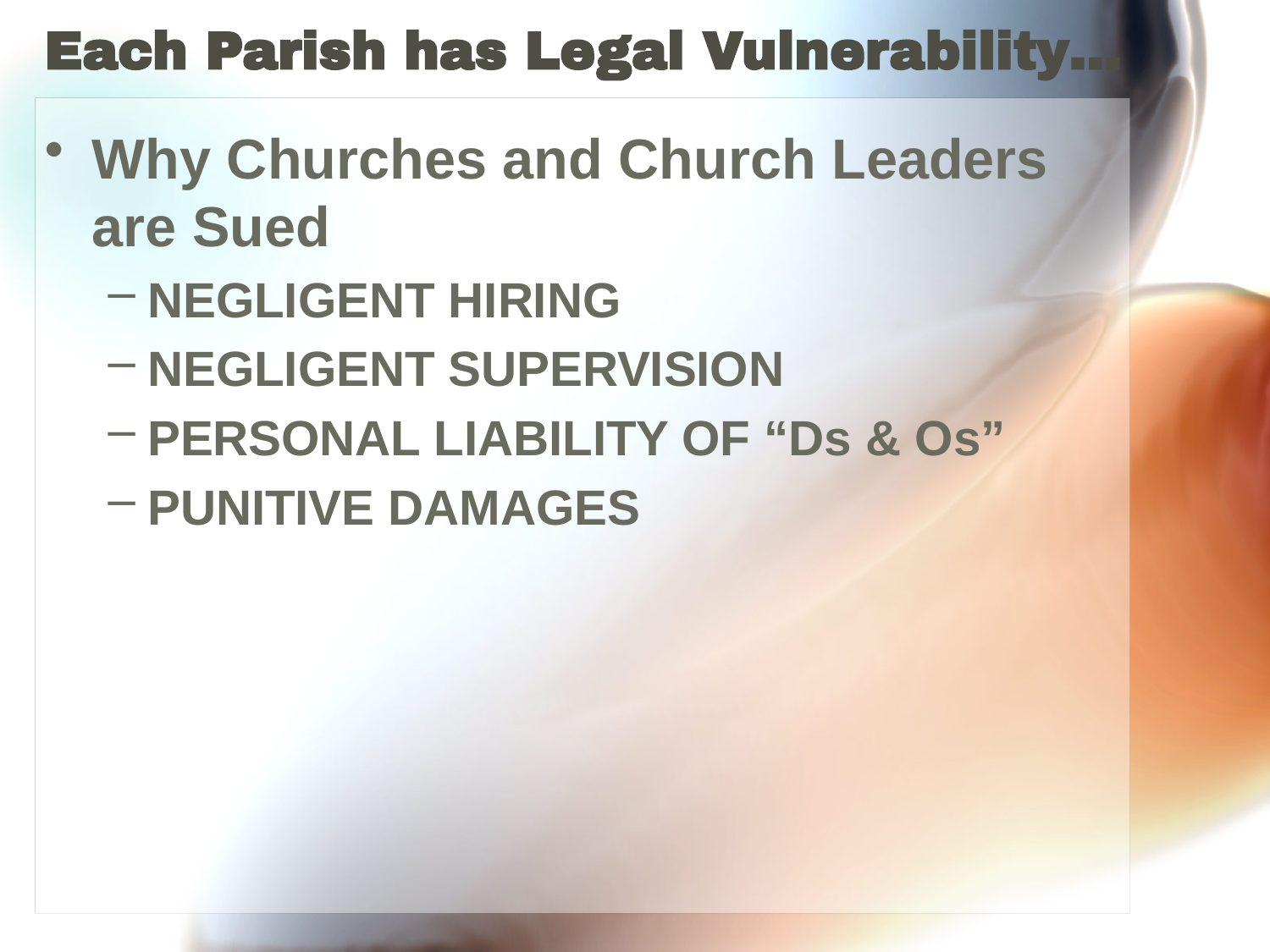

# Each Parish has Legal Vulnerability…
Why Churches and Church Leaders are Sued
NEGLIGENT HIRING
NEGLIGENT SUPERVISION
PERSONAL LIABILITY OF “Ds & Os”
PUNITIVE DAMAGES